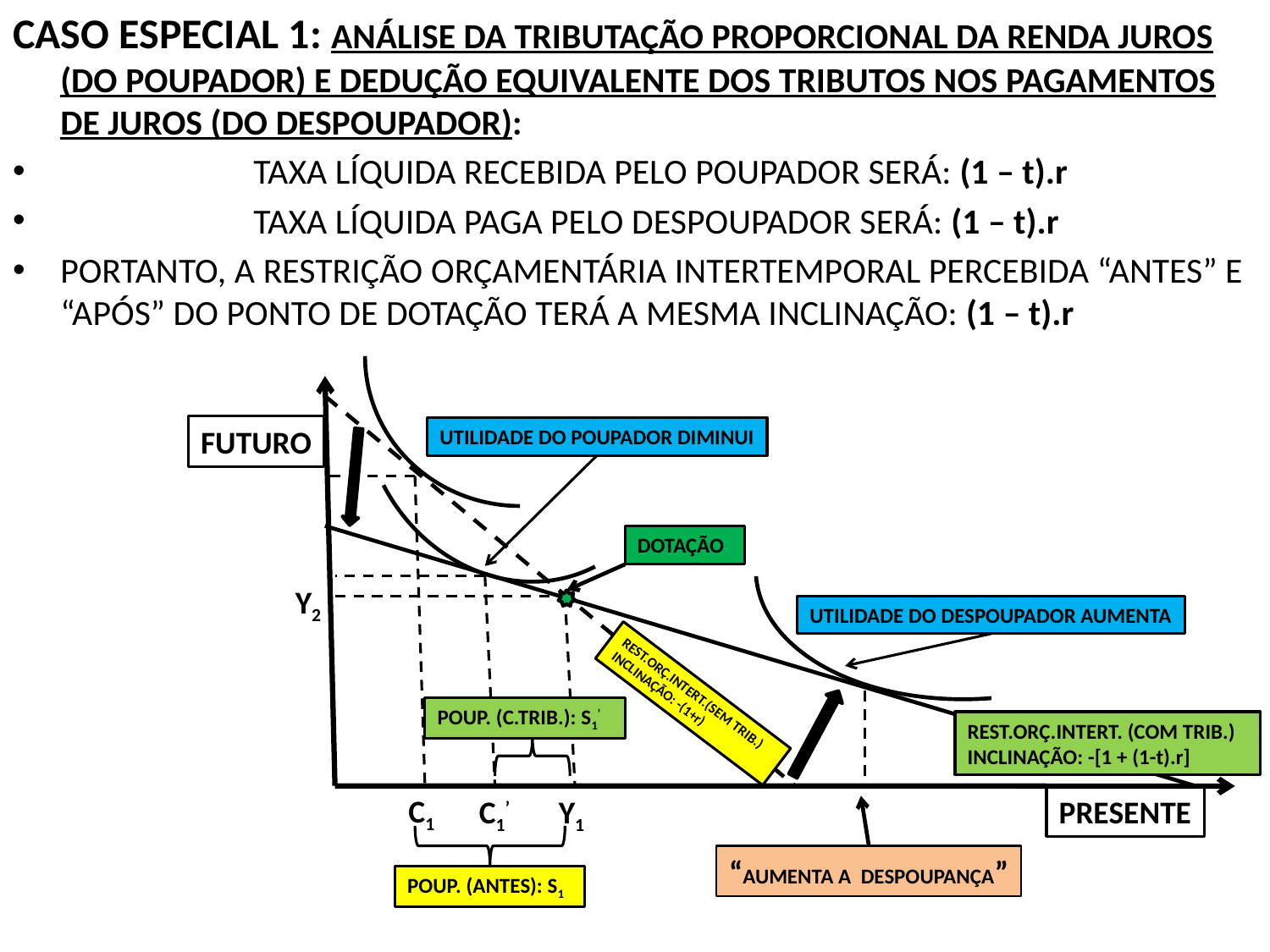

CASO ESPECIAL 1: ANÁLISE DA TRIBUTAÇÃO PROPORCIONAL DA RENDA JUROS (DO POUPADOR) E DEDUÇÃO EQUIVALENTE DOS TRIBUTOS NOS PAGAMENTOS DE JUROS (DO DESPOUPADOR):
                        TAXA LÍQUIDA RECEBIDA PELO POUPADOR SERÁ: (1 – t).r
                        TAXA LÍQUIDA PAGA PELO DESPOUPADOR SERÁ: (1 – t).r
PORTANTO, A RESTRIÇÃO ORÇAMENTÁRIA INTERTEMPORAL PERCEBIDA “ANTES” E “APÓS” DO PONTO DE DOTAÇÃO TERÁ A MESMA INCLINAÇÃO: (1 – t).r

FUTURO
UTILIDADE DO POUPADOR DIMINUI

DOTAÇÃO
Y2

UTILIDADE DO DESPOUPADOR AUMENTA
REST.ORÇ.INTERT.(SEM TRIB.)
INCLINAÇÃO: -(1+r)
POUP. (C.TRIB.): S1’
REST.ORÇ.INTERT. (COM TRIB.)
INCLINAÇÃO: -[1 + (1-t).r]

C1
C1’
Y1
PRESENTE
“AUMENTA A  DESPOUPANÇA”
POUP. (ANTES): S1